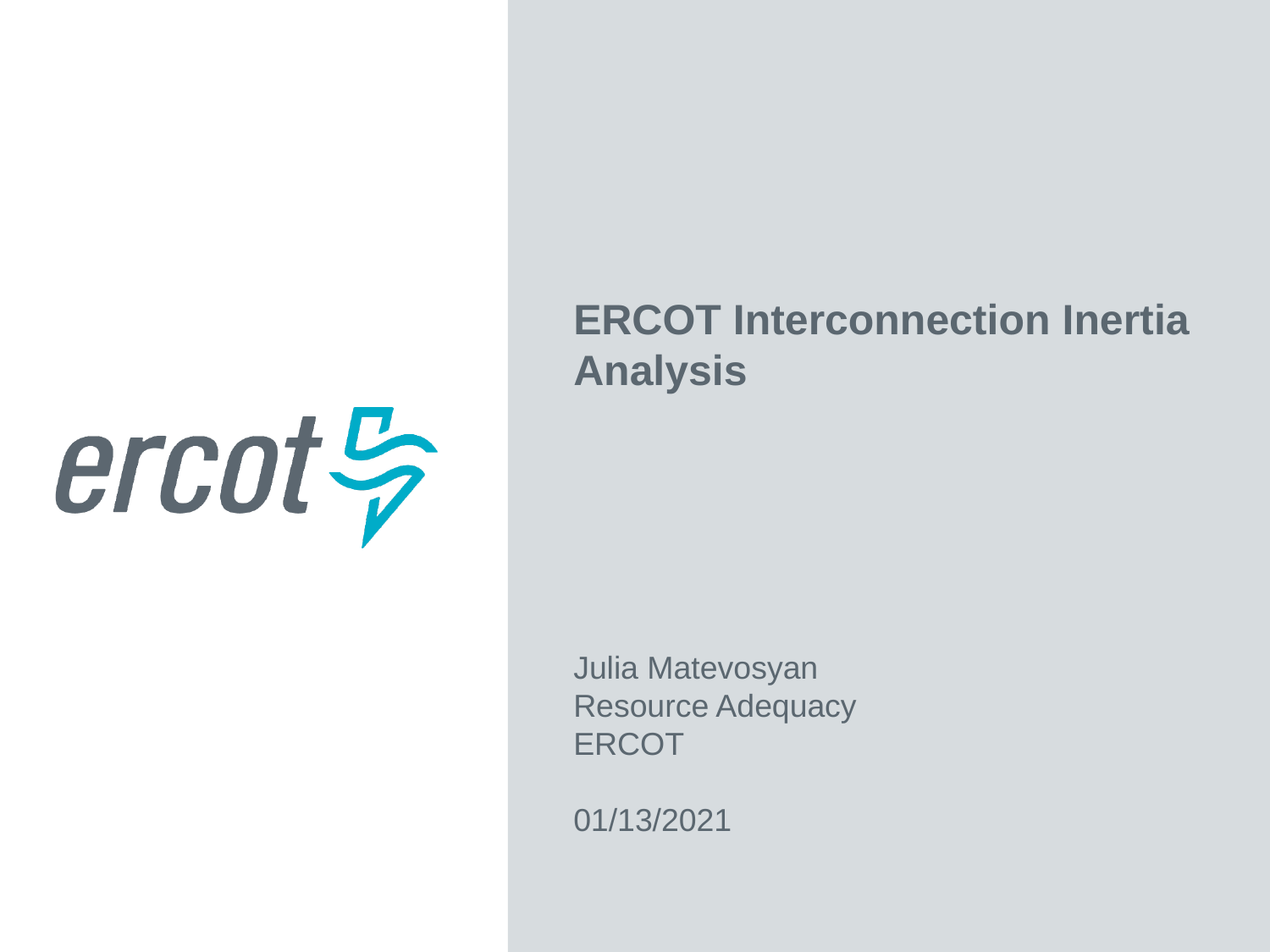

ERCOT Interconnection Inertia Analysis

Julia Matevosyan
Resource Adequacy
ERCOT

01/13/2021